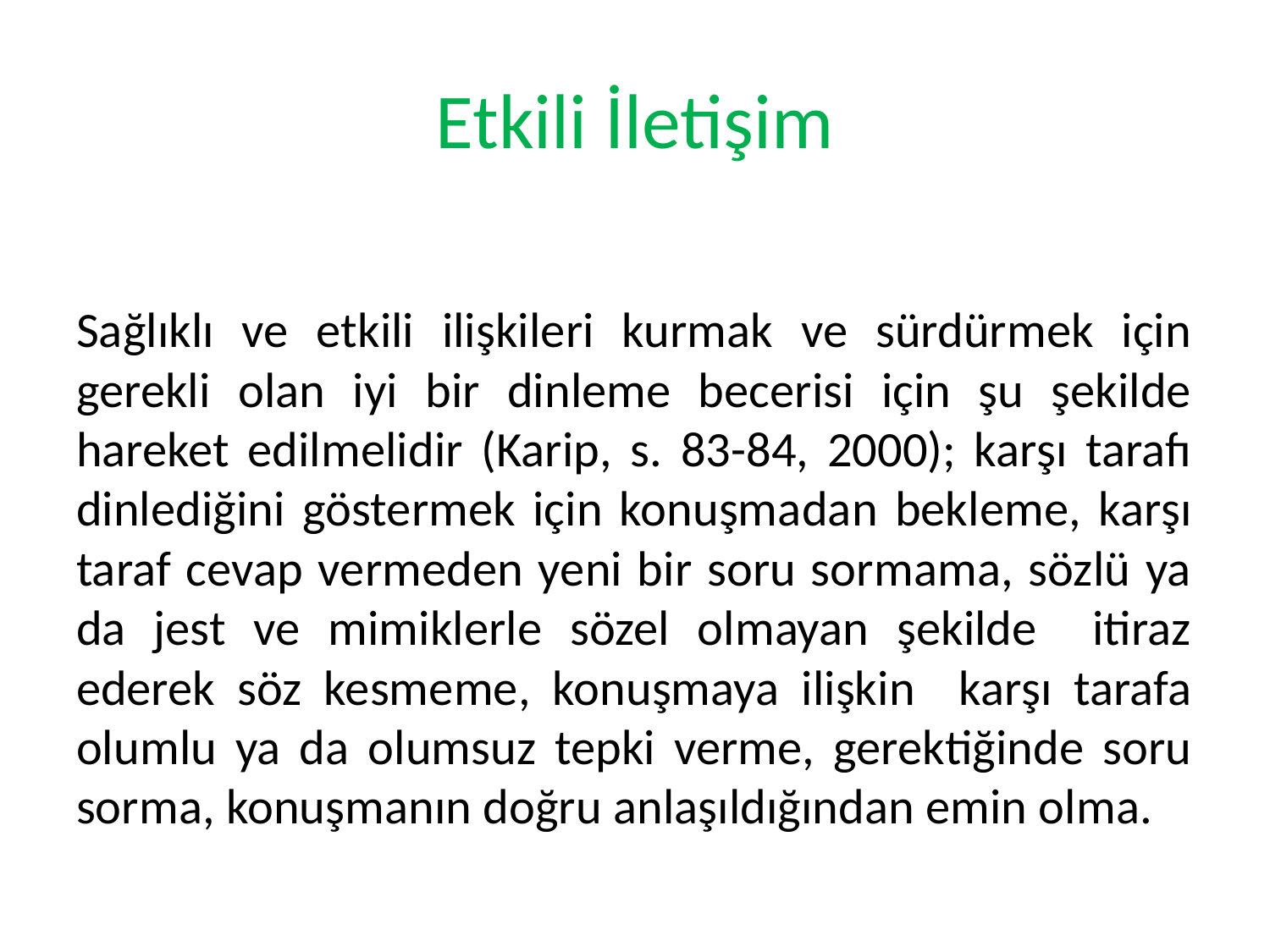

# Etkili İletişim

Sağlıklı ve etkili ilişkileri kurmak ve sürdürmek için gerekli olan iyi bir dinleme becerisi için şu şekilde hareket edilmelidir (Karip, s. 83-84, 2000); karşı tarafı dinlediğini göstermek için konuşmadan bekleme, karşı taraf cevap vermeden yeni bir soru sormama, sözlü ya da jest ve mimiklerle sözel olmayan şekilde  itiraz ederek söz kesmeme, konuşmaya ilişkin  karşı tarafa olumlu ya da olumsuz tepki verme, gerektiğinde soru sorma, konuşmanın doğru anlaşıldığından emin olma.